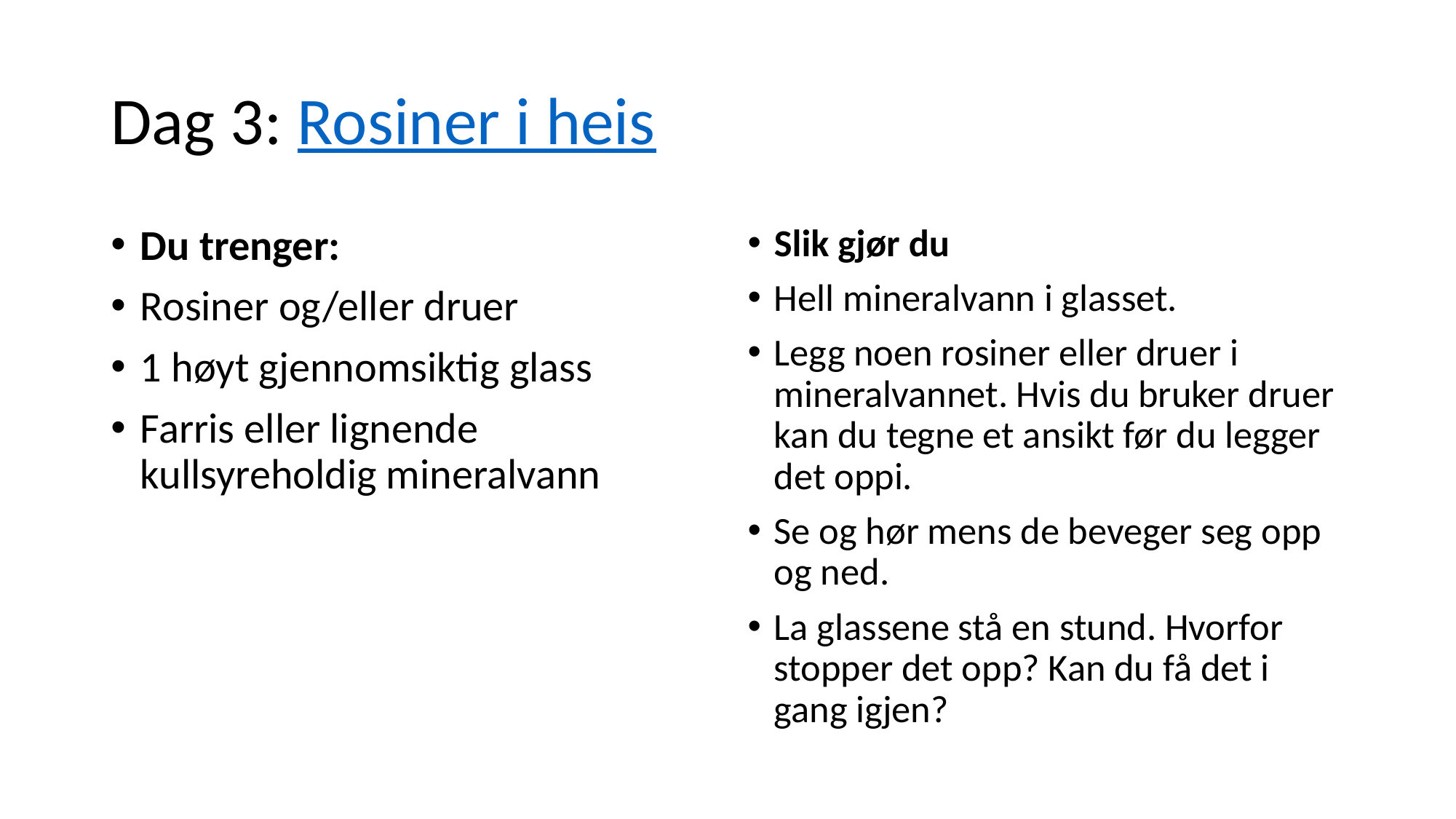

# Dag 3: Rosiner i heis
Du trenger:
Rosiner og/eller druer
1 høyt gjennomsiktig glass
Farris eller lignende kullsyreholdig mineralvann

Slik gjør du
Hell mineralvann i glasset.
Legg noen rosiner eller druer i mineralvannet. Hvis du bruker druer kan du tegne et ansikt før du legger det oppi.
Se og hør mens de beveger seg opp og ned.
La glassene stå en stund. Hvorfor stopper det opp? Kan du få det i gang igjen?